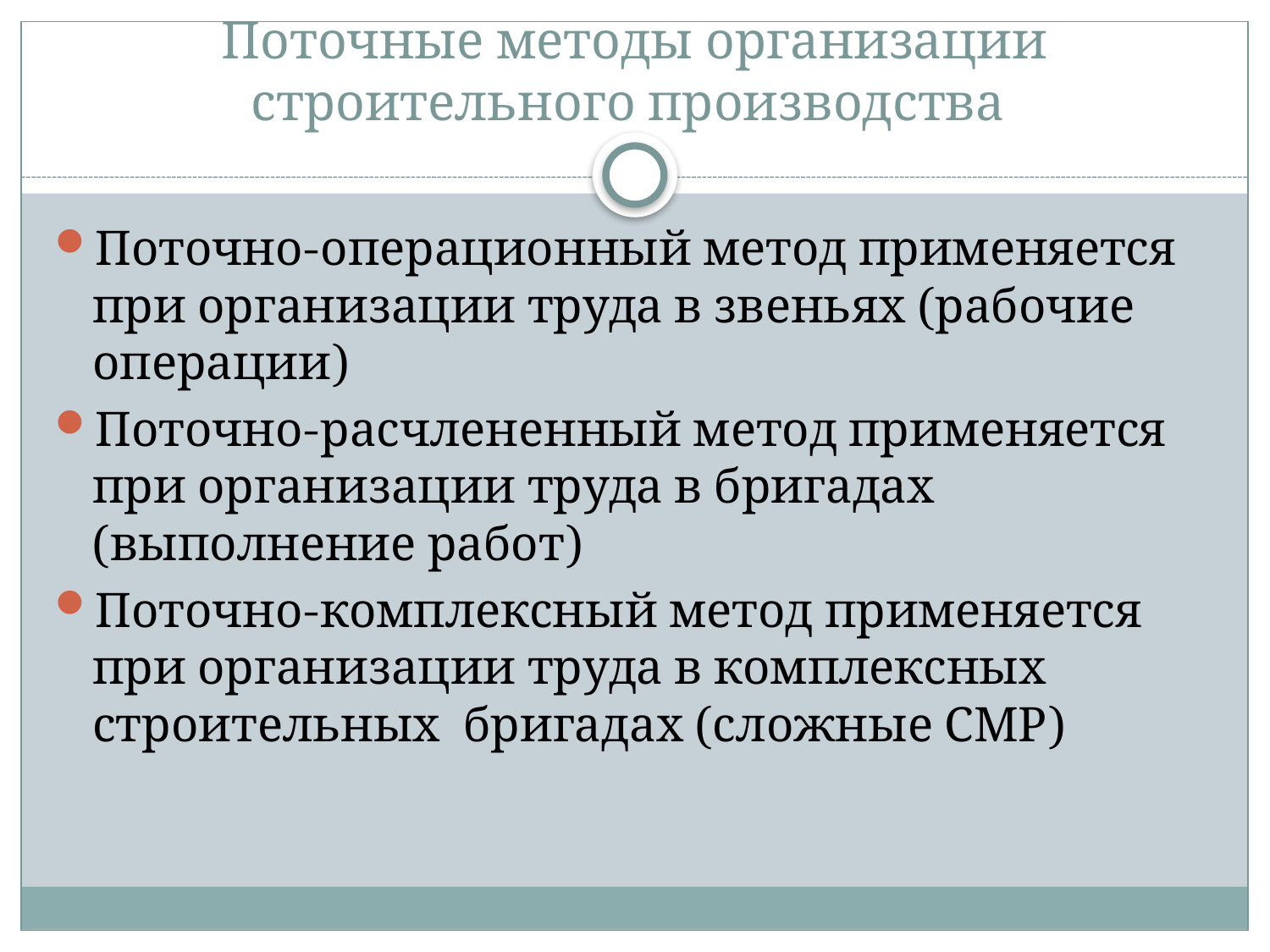

Поточные методы организации строительного производства
Поточно-операционный метод применяется при организации труда в звеньях (рабочие операции)
Поточно-расчлененный метод применяется при организации труда в бригадах (выполнение работ)
Поточно-комплексный метод применяется при организации труда в комплексных строительных  бригадах (сложные СМР)